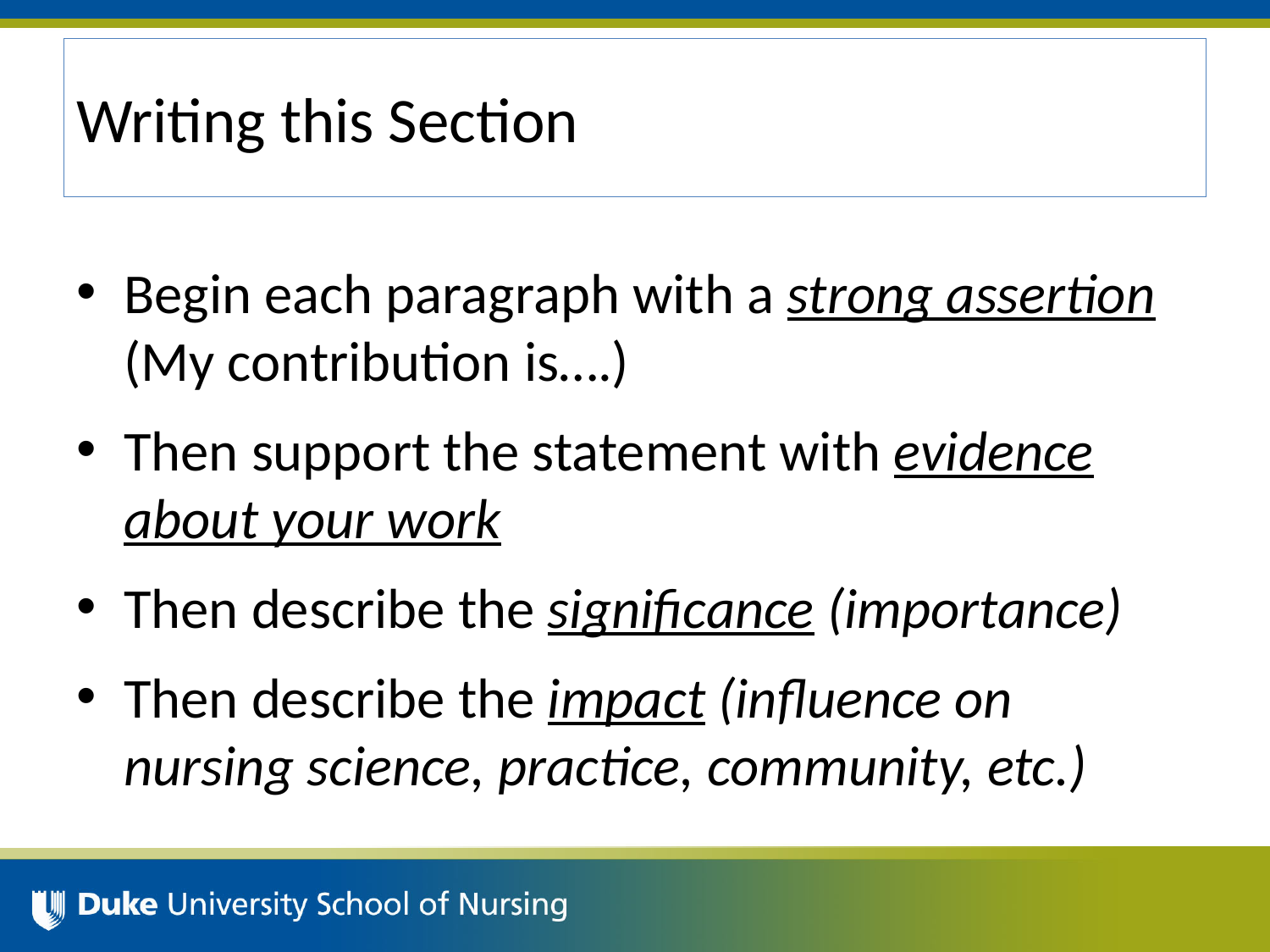

# Writing this Section
Begin each paragraph with a strong assertion (My contribution is….)
Then support the statement with evidence about your work
Then describe the significance (importance)
Then describe the impact (influence on nursing science, practice, community, etc.)